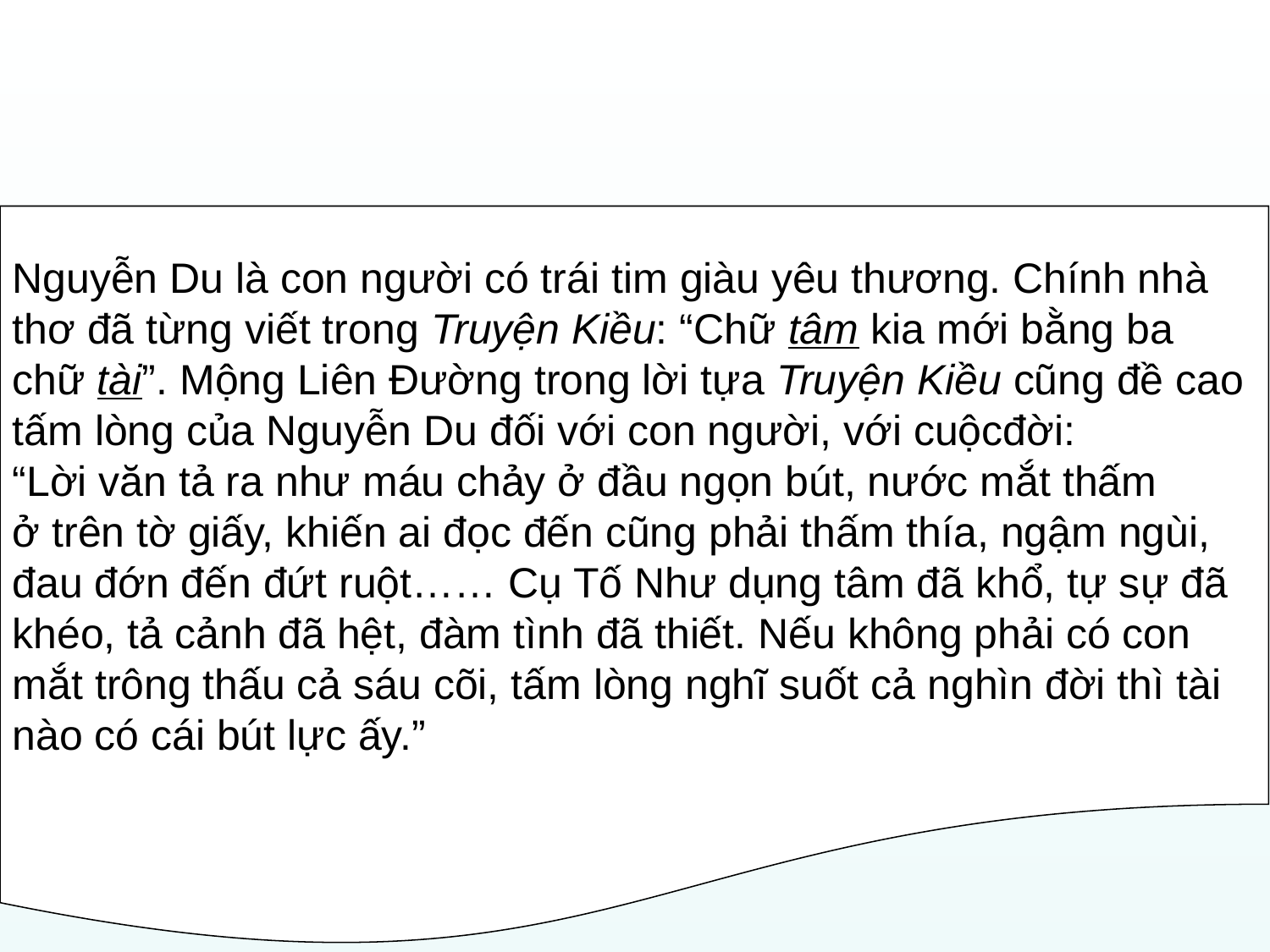

Nguyễn Du là con người có trái tim giàu yêu thương. Chính nhà
thơ đã từng viết trong Truyện Kiều: “Chữ tâm kia mới bằng ba
chữ tài”. Mộng Liên Đường trong lời tựa Truyện Kiều cũng đề cao
tấm lòng của Nguyễn Du đối với con người, với cuộcđời:
“Lời văn tả ra như máu chảy ở đầu ngọn bút, nước mắt thấm
ở trên tờ giấy, khiến ai đọc đến cũng phải thấm thía, ngậm ngùi,
đau đớn đến đứt ruột…… Cụ Tố Như dụng tâm đã khổ, tự sự đã
khéo, tả cảnh đã hệt, đàm tình đã thiết. Nếu không phải có con
mắt trông thấu cả sáu cõi, tấm lòng nghĩ suốt cả nghìn đời thì tài
nào có cái bút lực ấy.”